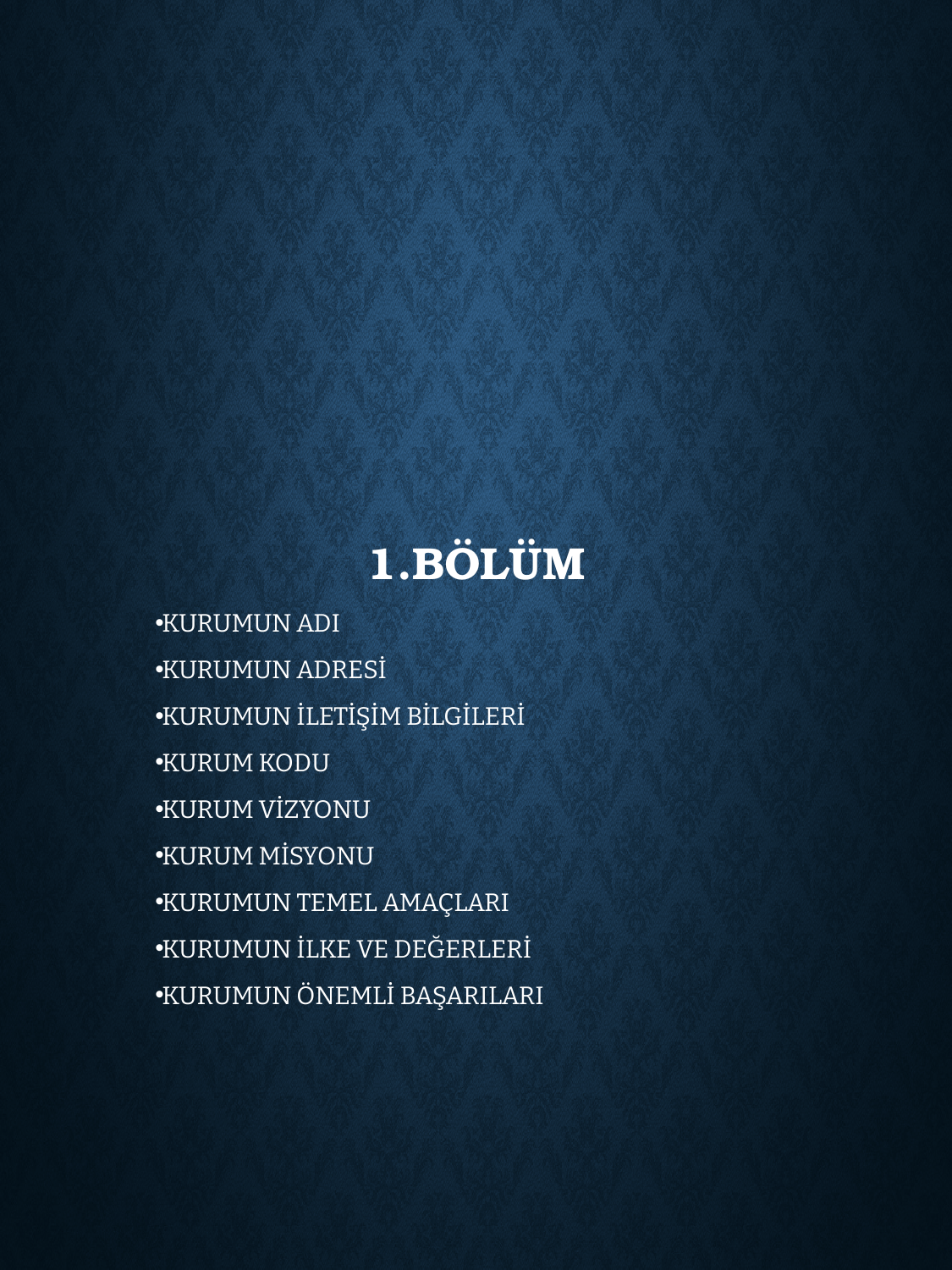

# 1.BÖLÜM

KURUMUN ADI
KURUMUN ADRESİ
KURUMUN İLETİŞİM BİLGİLERİ
KURUM KODU
KURUM VİZYONU
KURUM MİSYONU
KURUMUN TEMEL AMAÇLARI
KURUMUN İLKE VE DEĞERLERİ
KURUMUN ÖNEMLİ BAŞARILARI